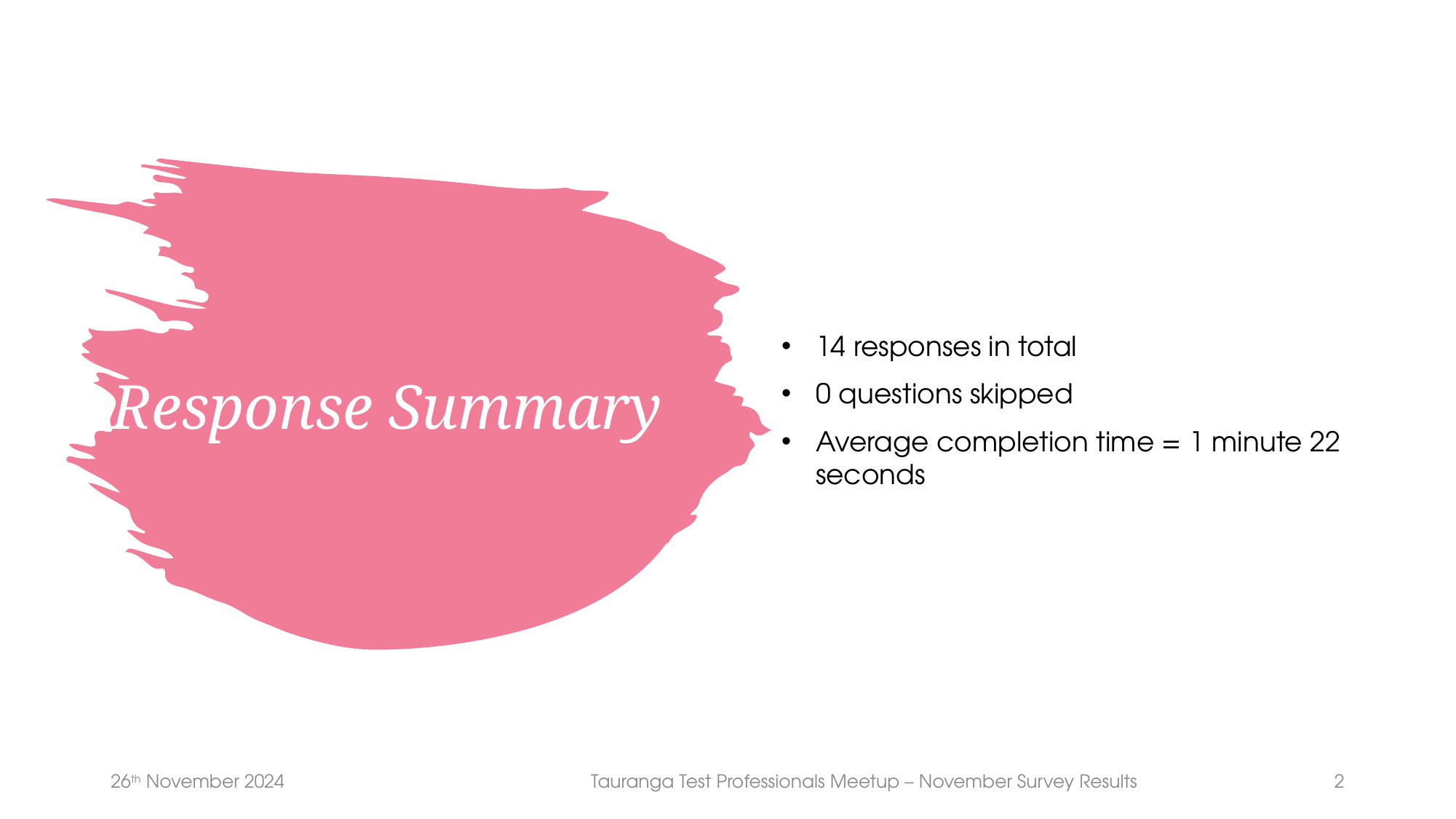

14 responses in total
0 questions skipped
Average completion time = 1 minute 22 seconds
# Response Summary
26th November 2024
Tauranga Test Professionals Meetup – November Survey Results
2